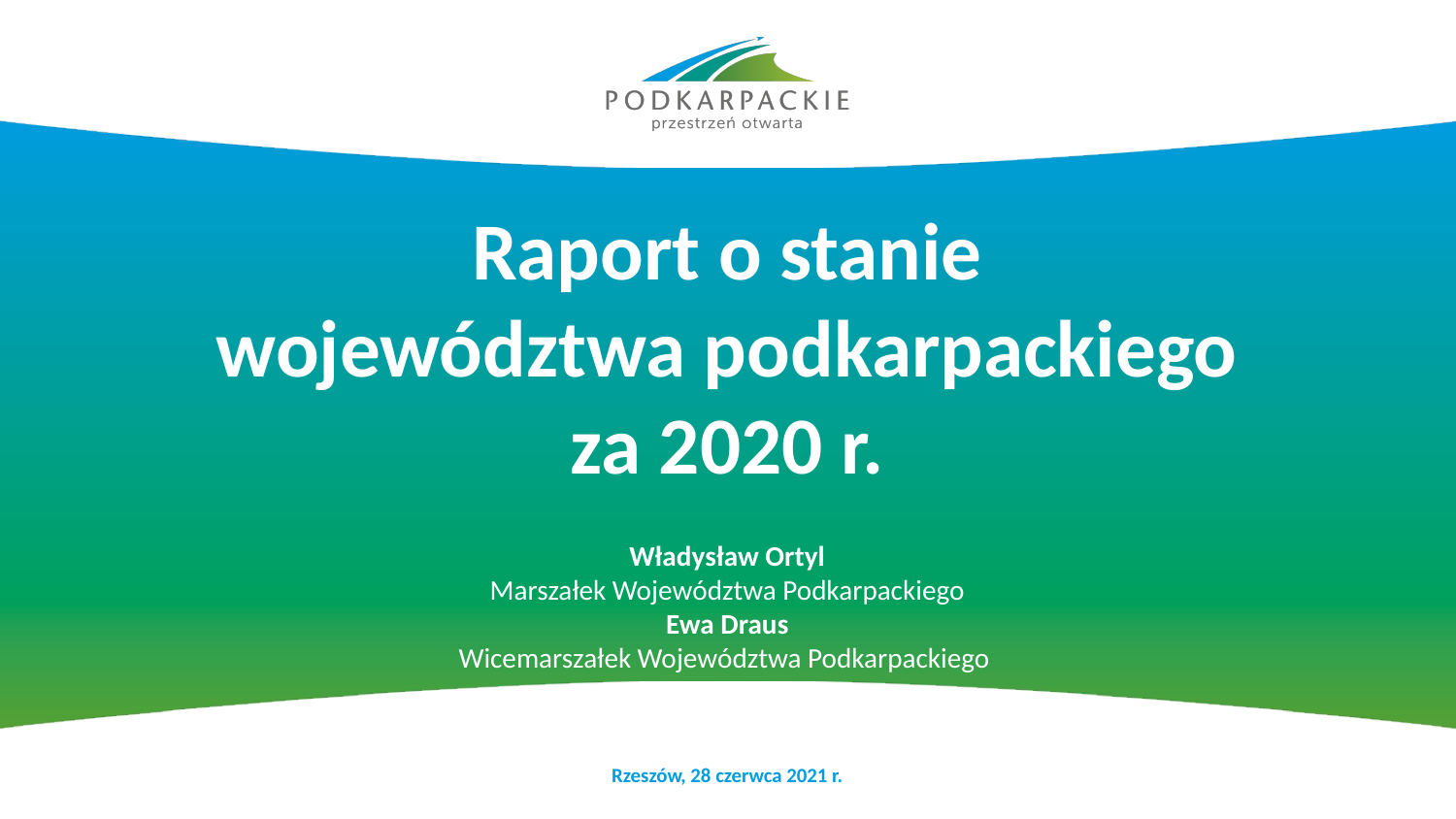

# Raport o stanie województwa podkarpackiego za 2020 r. Władysław Ortyl Marszałek Województwa Podkarpackiego Ewa Draus Wicemarszałek Województwa Podkarpackiego

Rzeszów, 28 czerwca 2021 r.